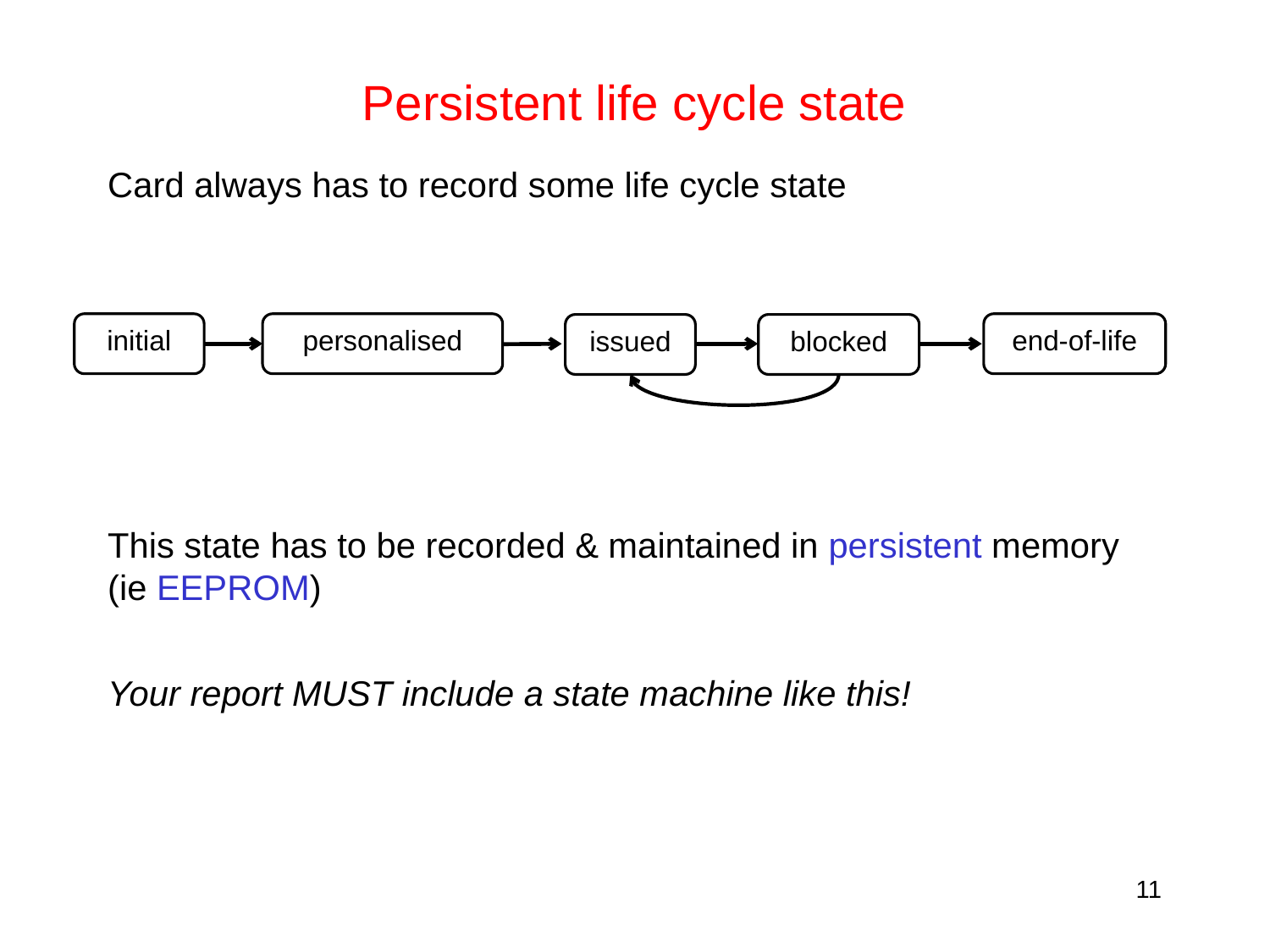

# Persistent life cycle state
Card always has to record some life cycle state

This state has to be recorded & maintained in persistent memory (ie EEPROM)

Your report MUST include a state machine like this!

initial
personalised
end-of-life
issued
blocked
11